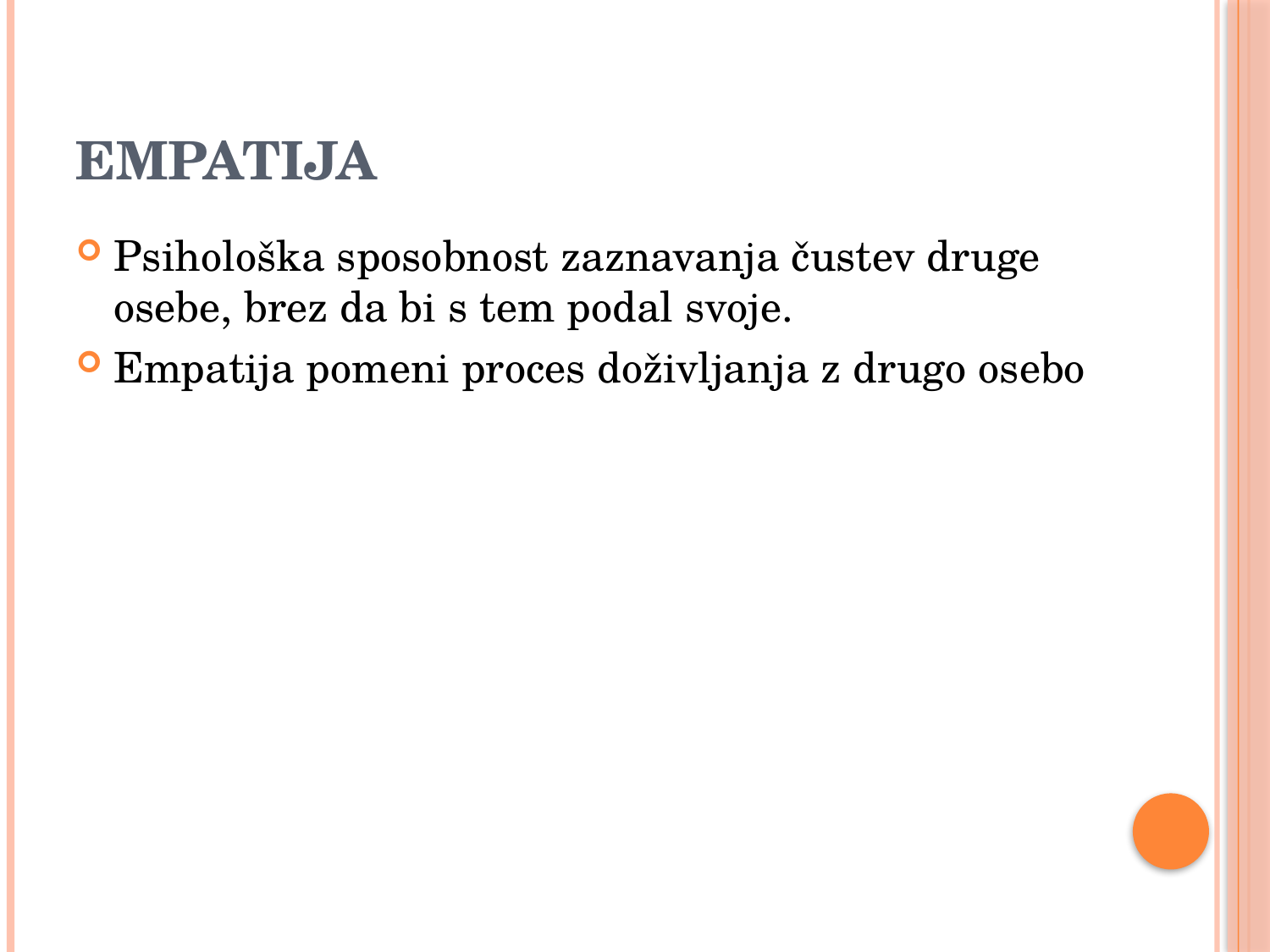

# EMPATIJA
Psihološka sposobnost zaznavanja čustev druge osebe, brez da bi s tem podal svoje.
Empatija pomeni proces doživljanja z drugo osebo